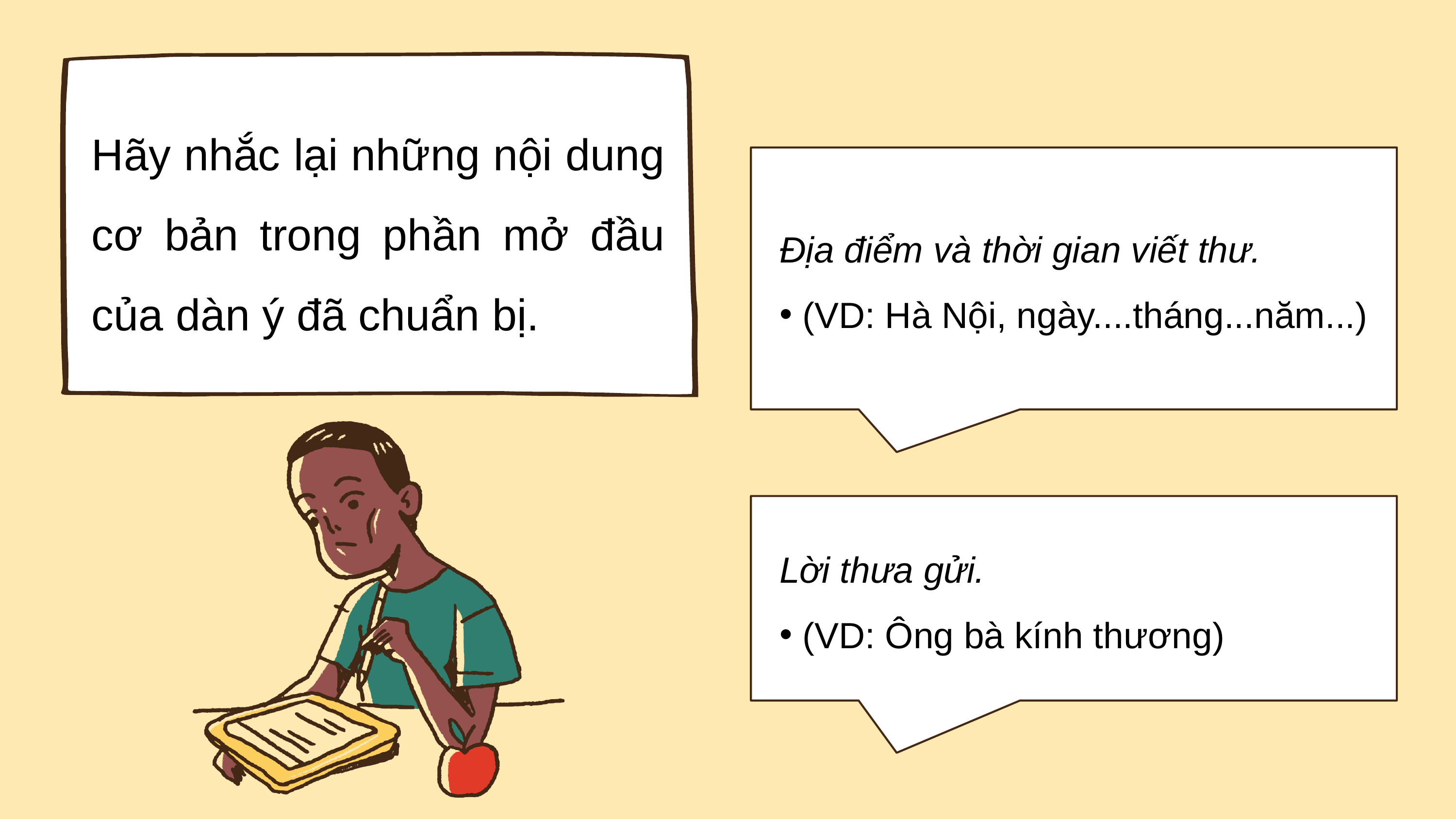

Hãy nhắc lại những nội dung cơ bản trong phần mở đầu của dàn ý đã chuẩn bị.
Địa điểm và thời gian viết thư.
 (VD: Hà Nội, ngày....tháng...năm...)

Lời thưa gửi.
 (VD: Ông bà kính thương)